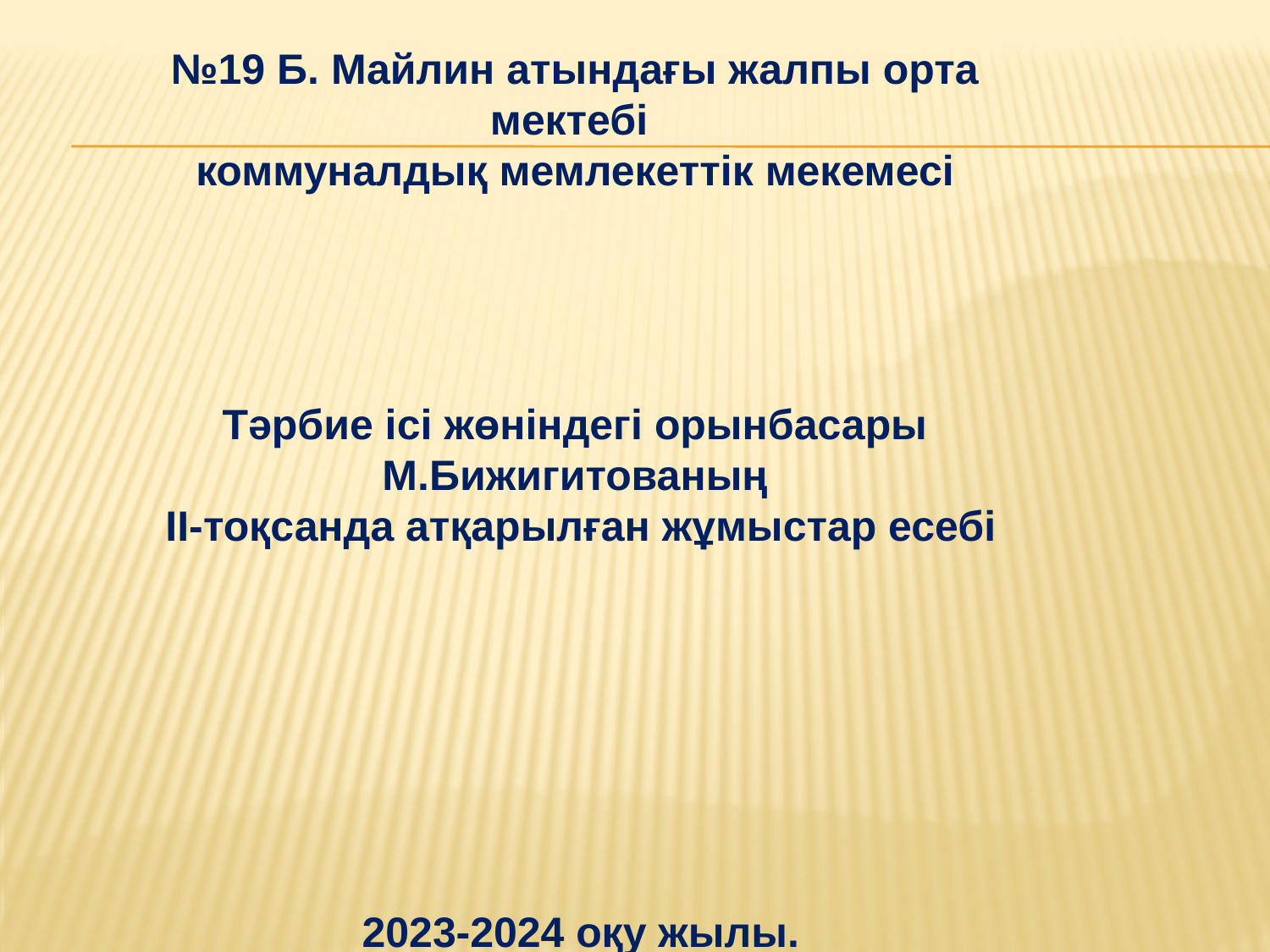

№19 Б. Майлин атындағы жалпы орта мектебі
коммуналдық мемлекеттік мекемесі

Тәрбие ісі жөніндегі орынбасары
М.Бижигитованың
 ІІ-тоқсанда атқарылған жұмыстар есебі

 2023-2024 оқу жылы.